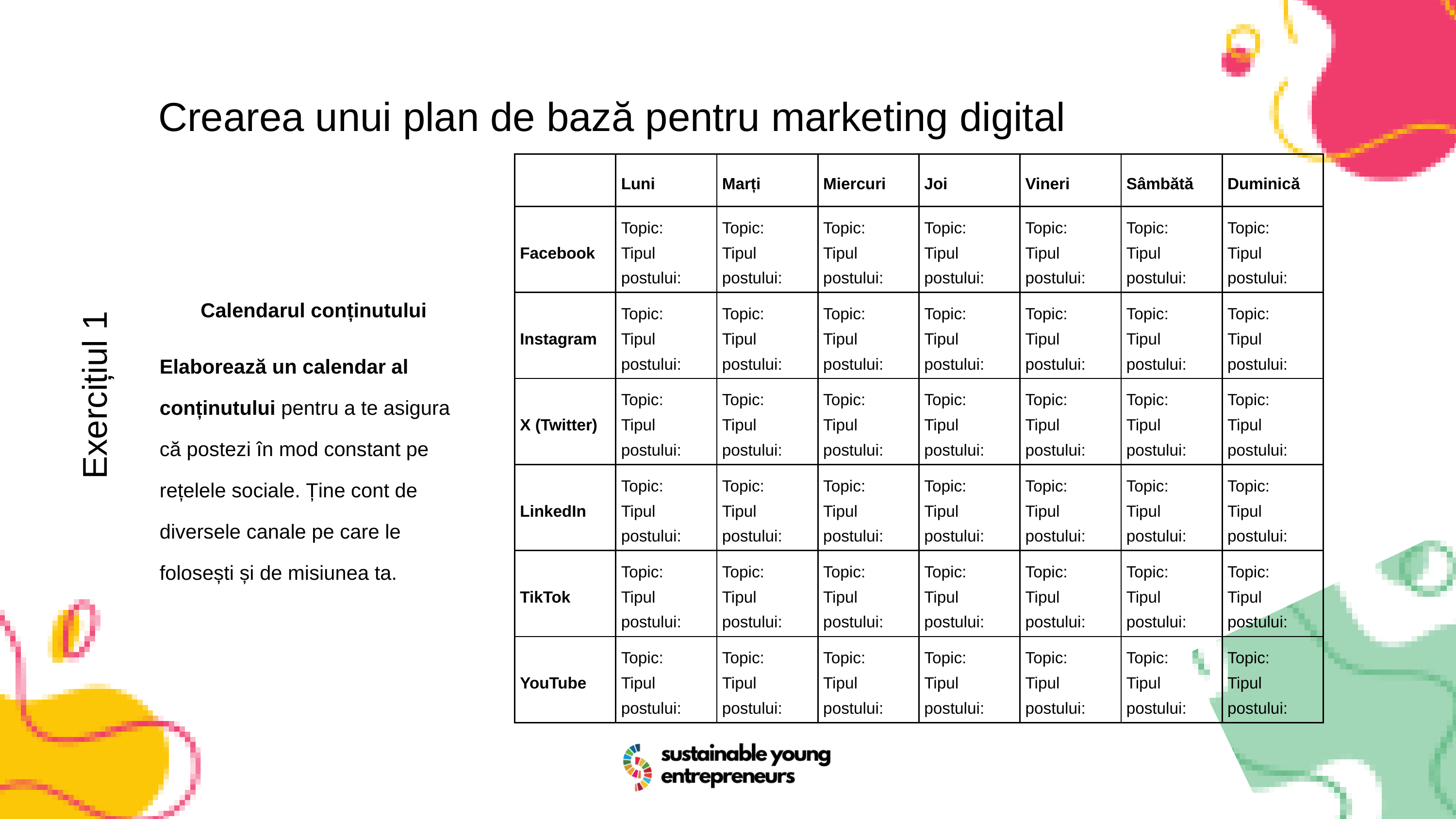

Crearea unui plan de bază pentru marketing digital
|  | Luni | Marți | Miercuri | Joi | Vineri | Sâmbătă | Duminică |
| --- | --- | --- | --- | --- | --- | --- | --- |
| Facebook | Topic:  Tipul postului: | Topic:  Tipul postului: | Topic:  Tipul postului: | Topic:  Tipul postului: | Topic:  Tipul postului: | Topic:  Tipul postului: | Topic:  Tipul postului: |
| Instagram | Topic:  Tipul postului: | Topic:  Tipul postului: | Topic:  Tipul postului: | Topic:  Tipul postului: | Topic:  Tipul postului: | Topic:  Tipul postului: | Topic:  Tipul postului: |
| X (Twitter) | Topic:  Tipul postului: | Topic:  Tipul postului: | Topic:  Tipul postului: | Topic:  Tipul postului: | Topic:  Tipul postului: | Topic:  Tipul postului: | Topic:  Tipul postului: |
| LinkedIn | Topic:  Tipul postului: | Topic:  Tipul postului: | Topic:  Tipul postului: | Topic:  Tipul postului: | Topic:  Tipul postului: | Topic:  Tipul postului: | Topic:  Tipul postului: |
| TikTok | Topic:  Tipul postului: | Topic:  Tipul postului: | Topic:  Tipul postului: | Topic:  Tipul postului: | Topic:  Tipul postului: | Topic:  Tipul postului: | Topic:  Tipul postului: |
| YouTube | Topic:  Tipul postului: | Topic:  Tipul postului: | Topic:  Tipul postului: | Topic:  Tipul postului: | Topic:  Tipul postului: | Topic:  Tipul postului: | Topic:  Tipul postului: |
Calendarul conținutului
Elaborează un calendar al conținutului pentru a te asigura că postezi în mod constant pe rețelele sociale. Ține cont de diversele canale pe care le folosești și de misiunea ta.
Exercițiul 1